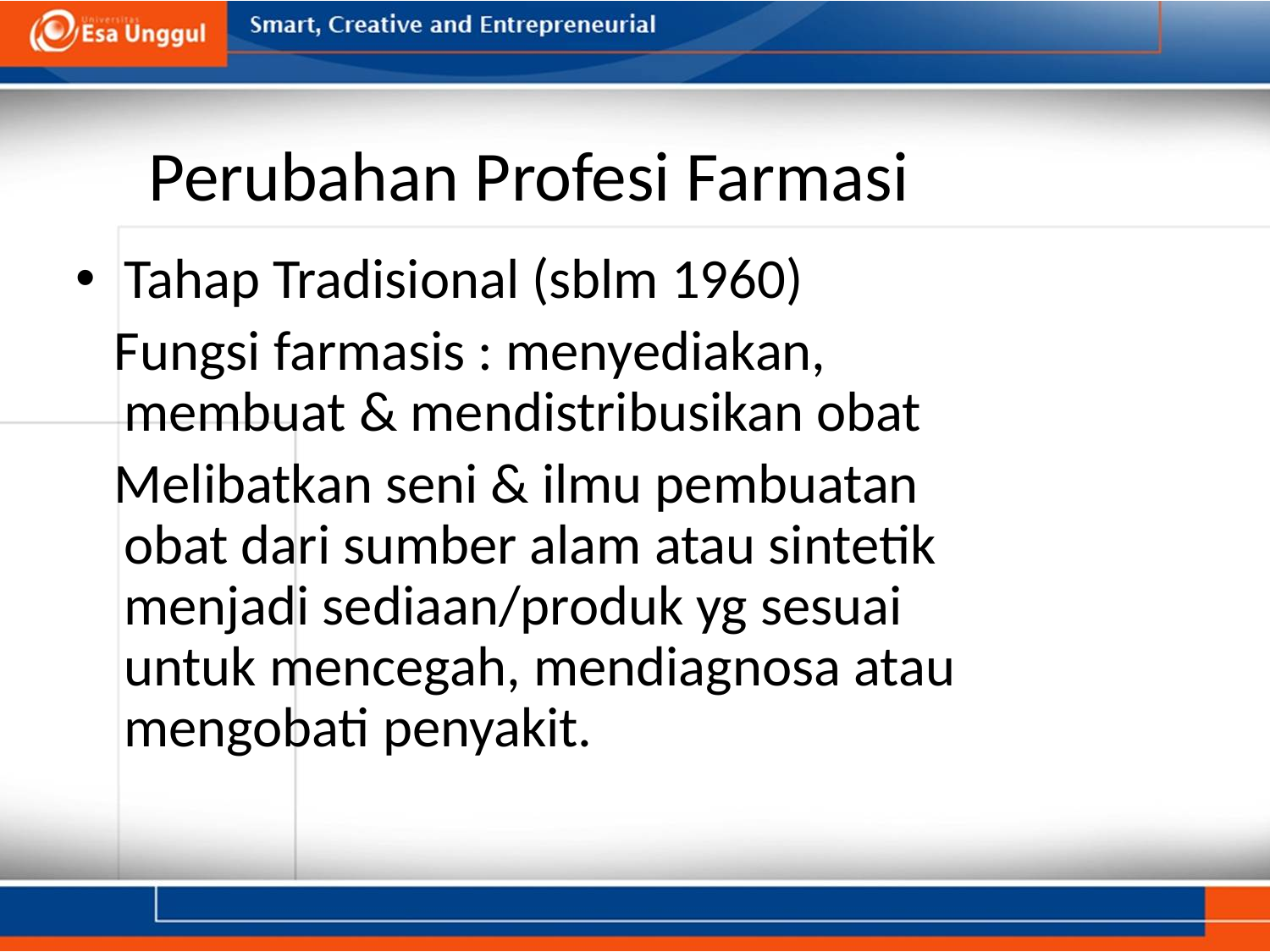

# Perubahan Profesi Farmasi
Tahap Tradisional (sblm 1960)
   Fungsi farmasis : menyediakan, membuat & mendistribusikan obat
   Melibatkan seni & ilmu pembuatan obat dari sumber alam atau sintetik menjadi sediaan/produk yg sesuai untuk mencegah, mendiagnosa atau mengobati penyakit.